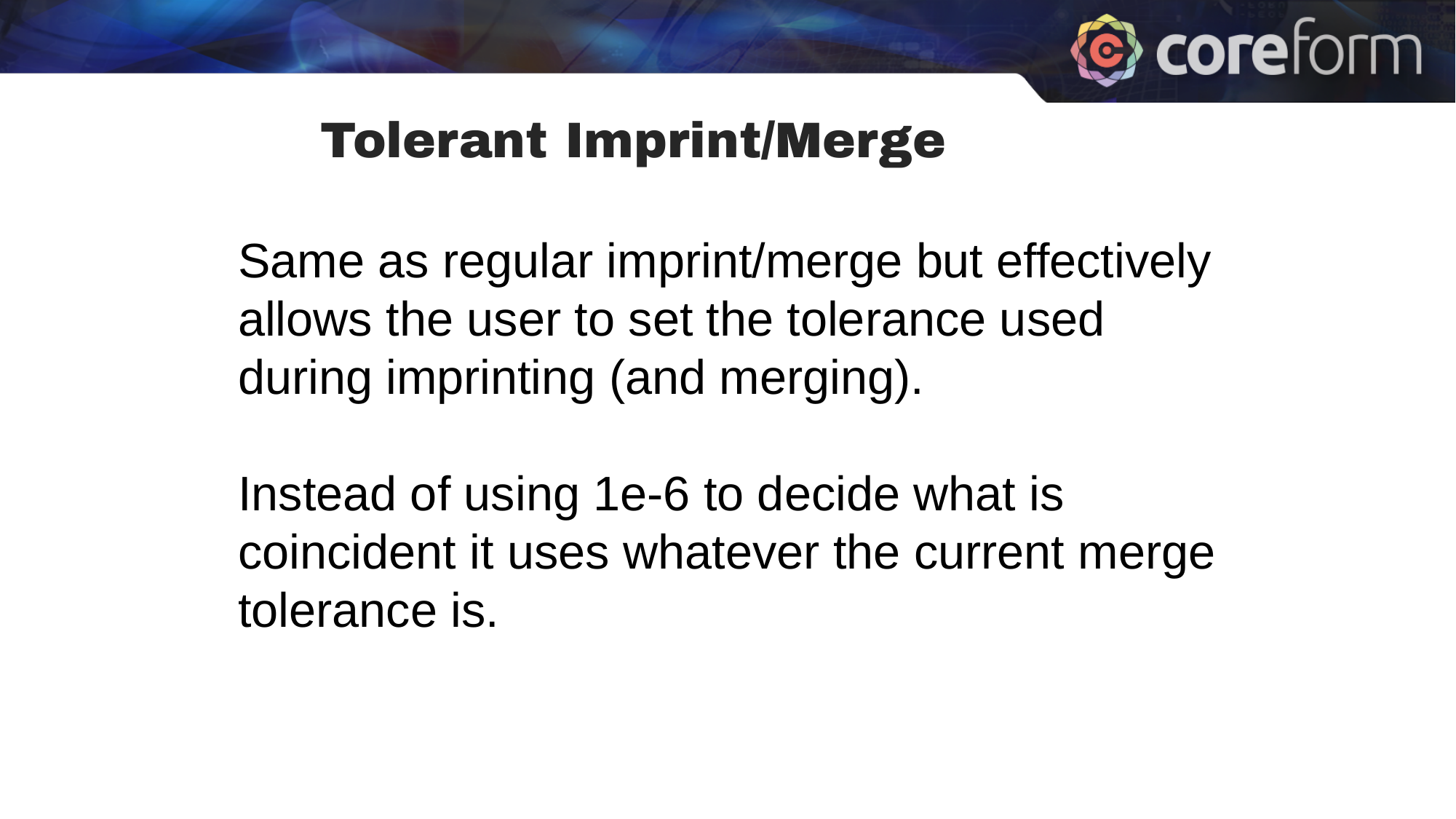

Tolerant Imprint/Merge
Same as regular imprint/merge but effectively allows the user to set the tolerance used during imprinting (and merging).

Instead of using 1e-6 to decide what is coincident it uses whatever the current merge tolerance is.